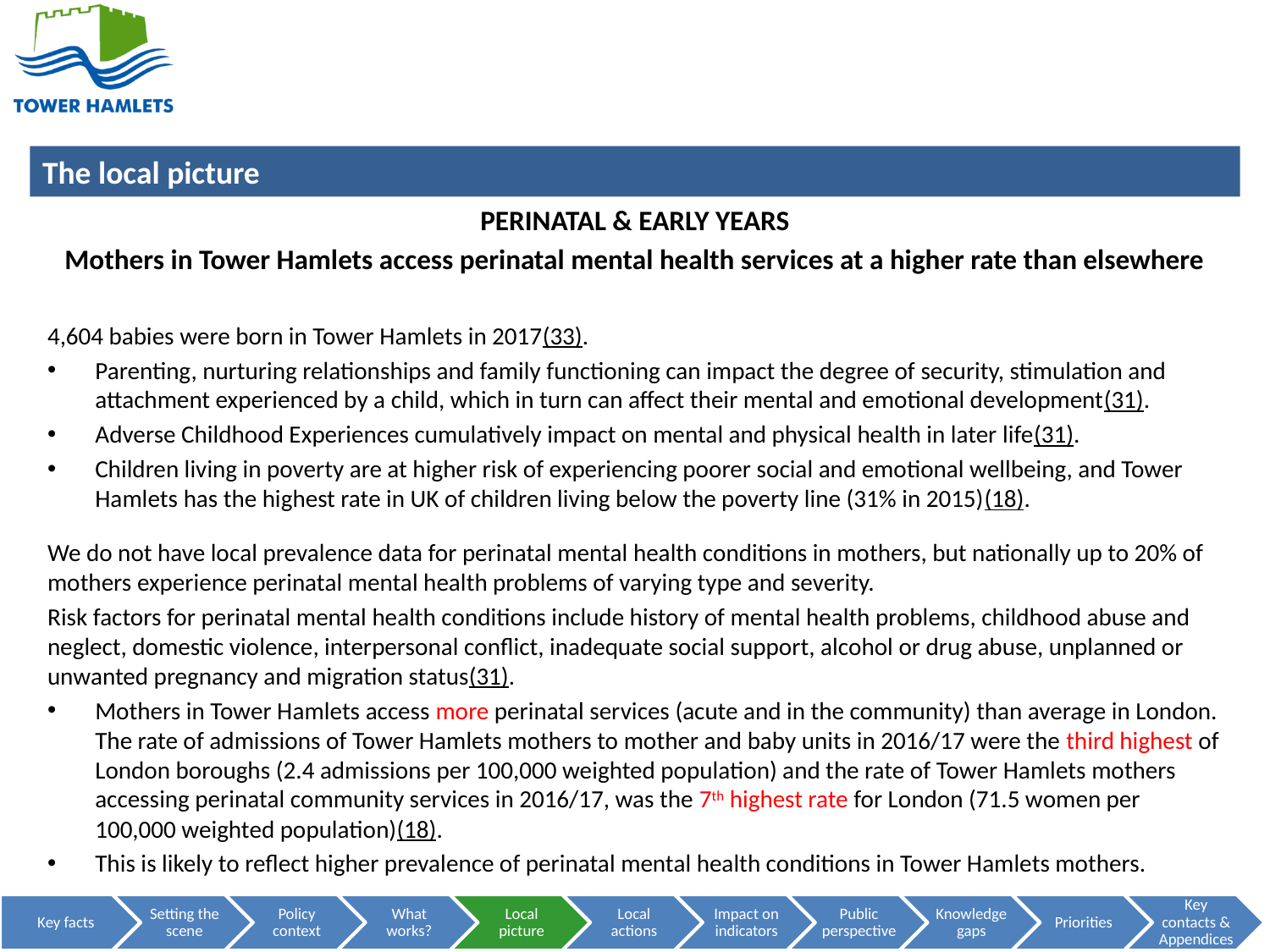

PERINATAL & EARLY YEARS
Mothers in Tower Hamlets access perinatal mental health services at a higher rate than elsewhere

4,604 babies were born in Tower Hamlets in 2017(33).
Parenting, nurturing relationships and family functioning can impact the degree of security, stimulation and attachment experienced by a child, which in turn can affect their mental and emotional development(31).
Adverse Childhood Experiences cumulatively impact on mental and physical health in later life(31).
Children living in poverty are at higher risk of experiencing poorer social and emotional wellbeing, and Tower Hamlets has the highest rate in UK of children living below the poverty line (31% in 2015)(18).

We do not have local prevalence data for perinatal mental health conditions in mothers, but nationally up to 20% of mothers experience perinatal mental health problems of varying type and severity.
Risk factors for perinatal mental health conditions include history of mental health problems, childhood abuse and neglect, domestic violence, interpersonal conflict, inadequate social support, alcohol or drug abuse, unplanned or unwanted pregnancy and migration status(31).
Mothers in Tower Hamlets access more perinatal services (acute and in the community) than average in London. The rate of admissions of Tower Hamlets mothers to mother and baby units in 2016/17 were the third highest of London boroughs (2.4 admissions per 100,000 weighted population) and the rate of Tower Hamlets mothers accessing perinatal community services in 2016/17, was the 7th highest rate for London (71.5 women per 100,000 weighted population)(18).
This is likely to reflect higher prevalence of perinatal mental health conditions in Tower Hamlets mothers.